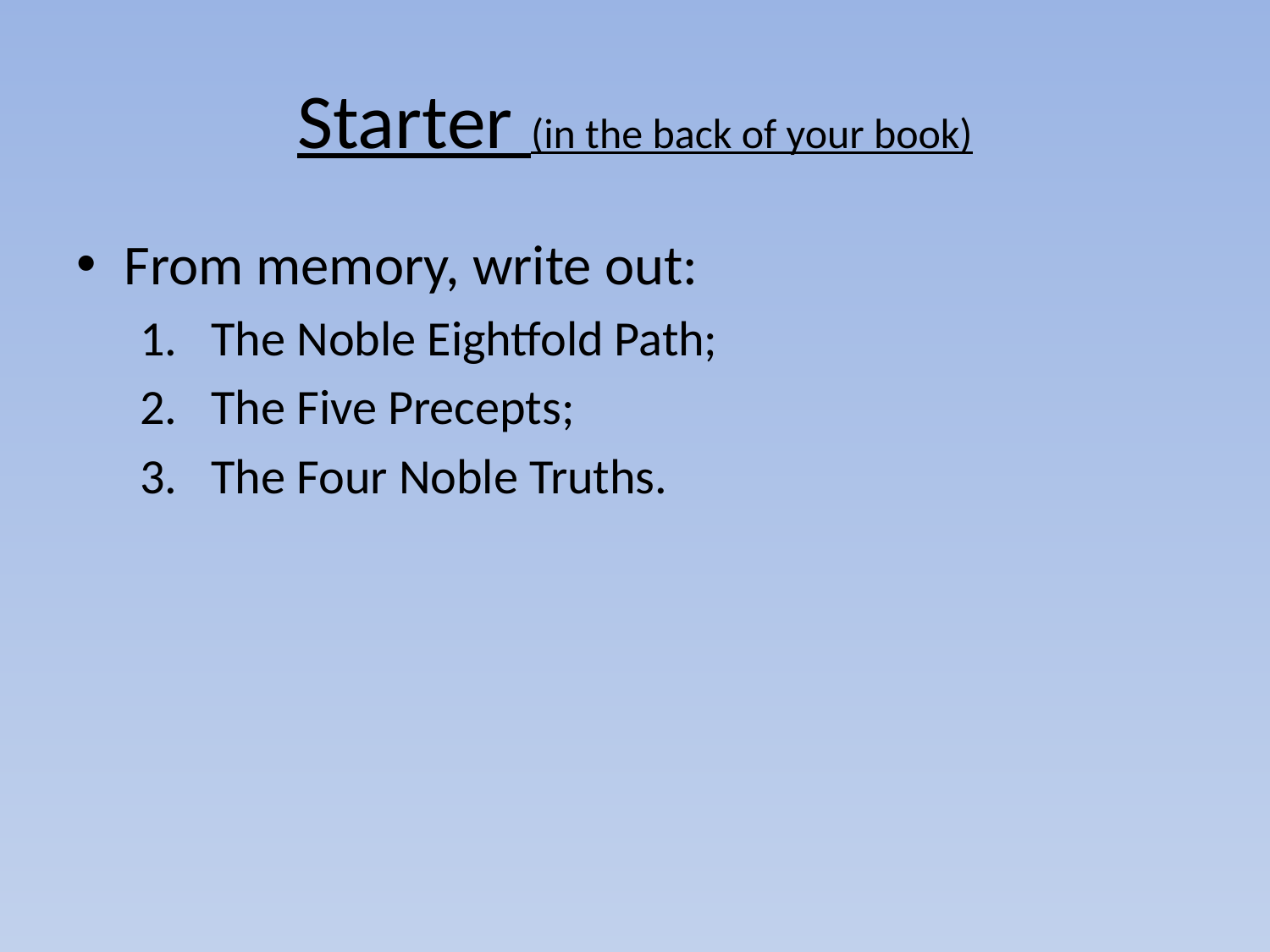

# Starter (in the back of your book)
From memory, write out:
The Noble Eightfold Path;
The Five Precepts;
The Four Noble Truths.